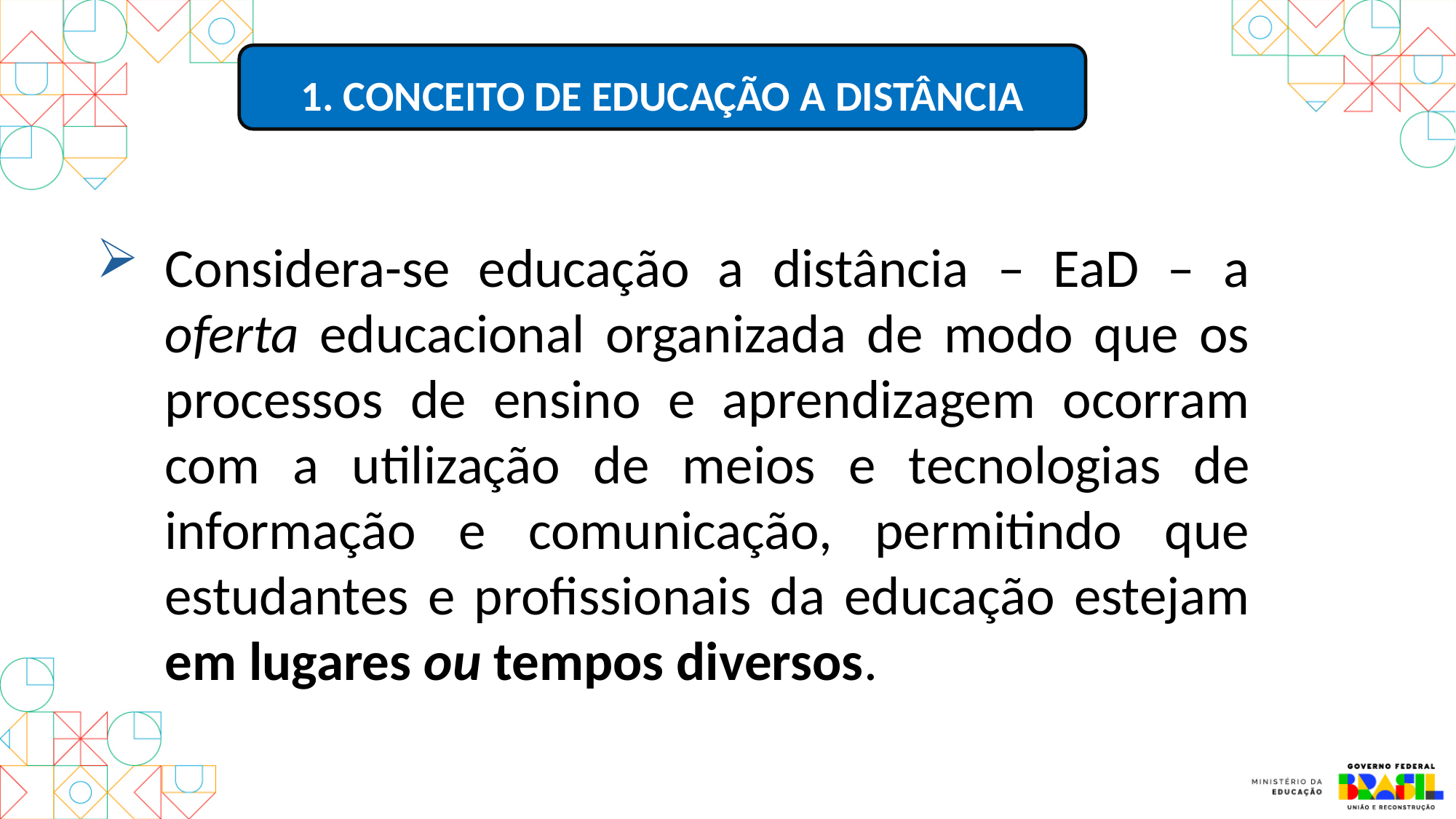

1. CONCEITO DE EDUCAÇÃO A DISTÂNCIA

2.937.483
(32%)
Considera-se educação a distância – EaD – a oferta educacional organizada de modo que os processos de ensino e aprendizagem ocorram com a utilização de meios e tecnologias de informação e comunicação, permitindo que estudantes e profissionais da educação estejam em lugares ou tempos diversos.
1.136.232
(12%)
5.140.576
(56%)